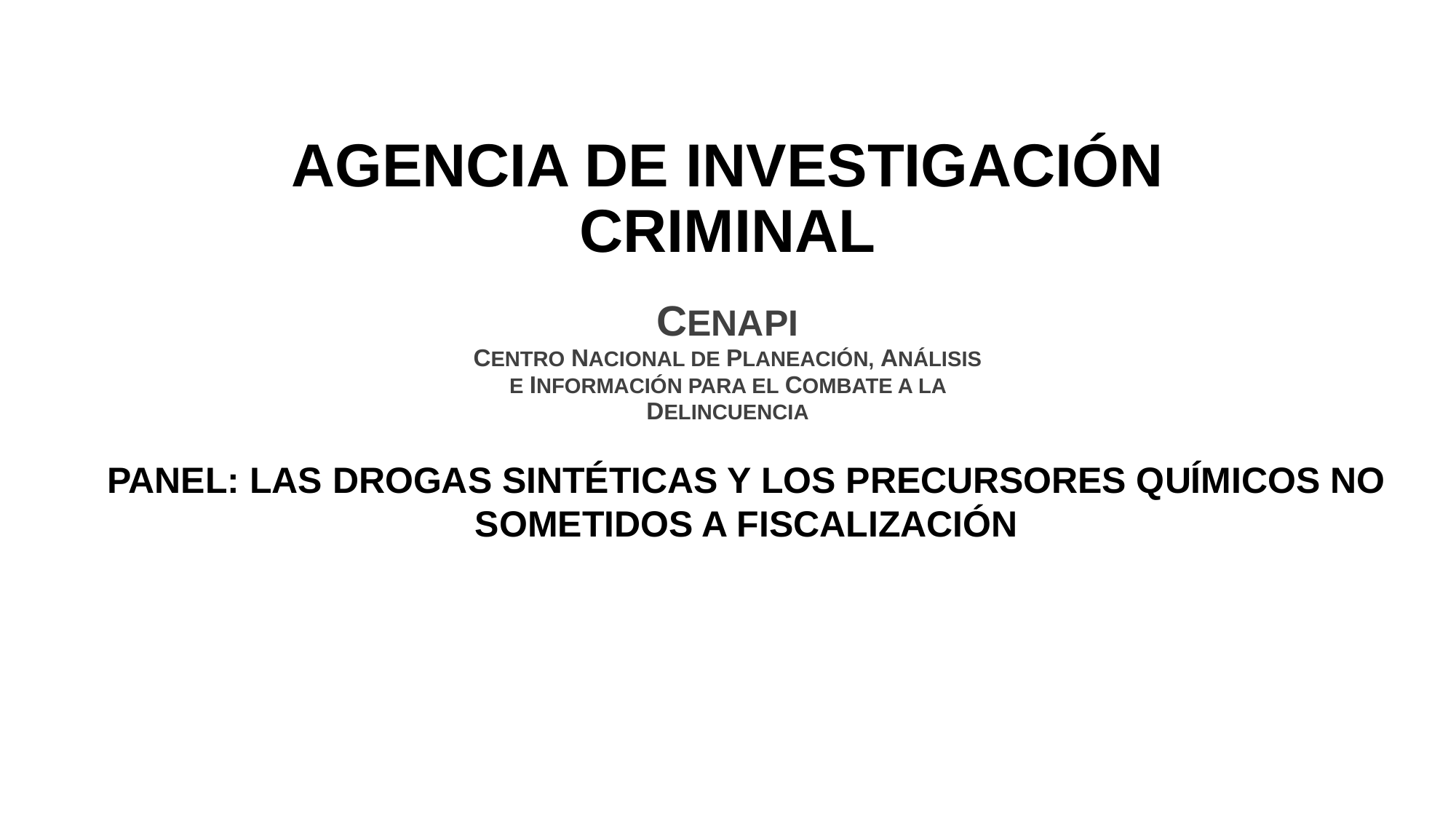

Agencia de Investigación Criminal
CENAPI
CENTRO NACIONAL DE PLANEACIÓN, ANÁLISIS E INFORMACIÓN PARA EL COMBATE A LA DELINCUENCIA
Panel: Las drogas sintéticas y los precursores químicos no sometidos a fiscalización